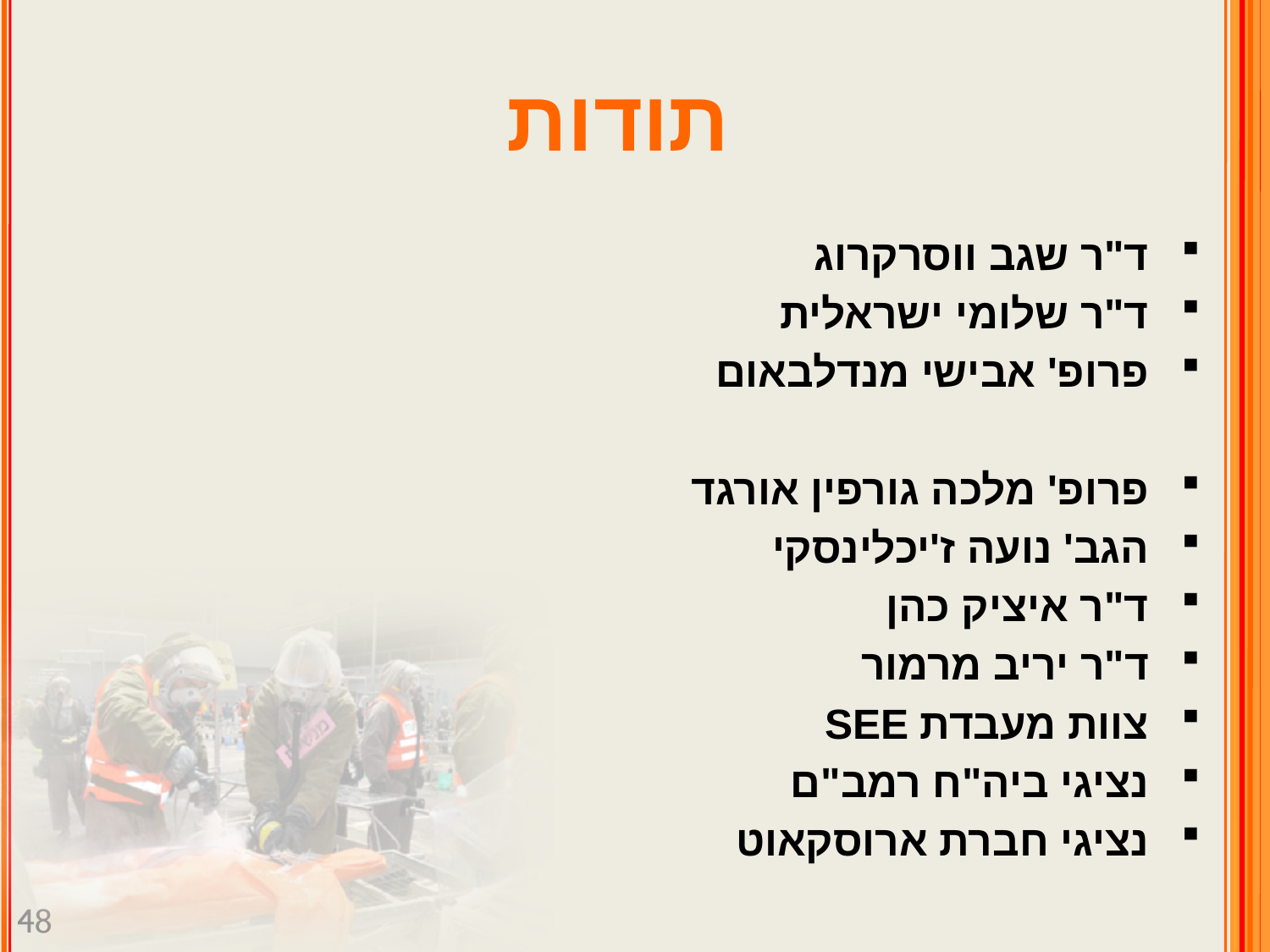

# תודות
ד"ר שגב ווסרקרוג
ד"ר שלומי ישראלית
פרופ' אבישי מנדלבאום

פרופ' מלכה גורפין אורגד
הגב' נועה ז'יכלינסקי
ד"ר איציק כהן
ד"ר יריב מרמור
צוות מעבדת SEE
נציגי ביה"ח רמב"ם
נציגי חברת ארוסקאוט
48